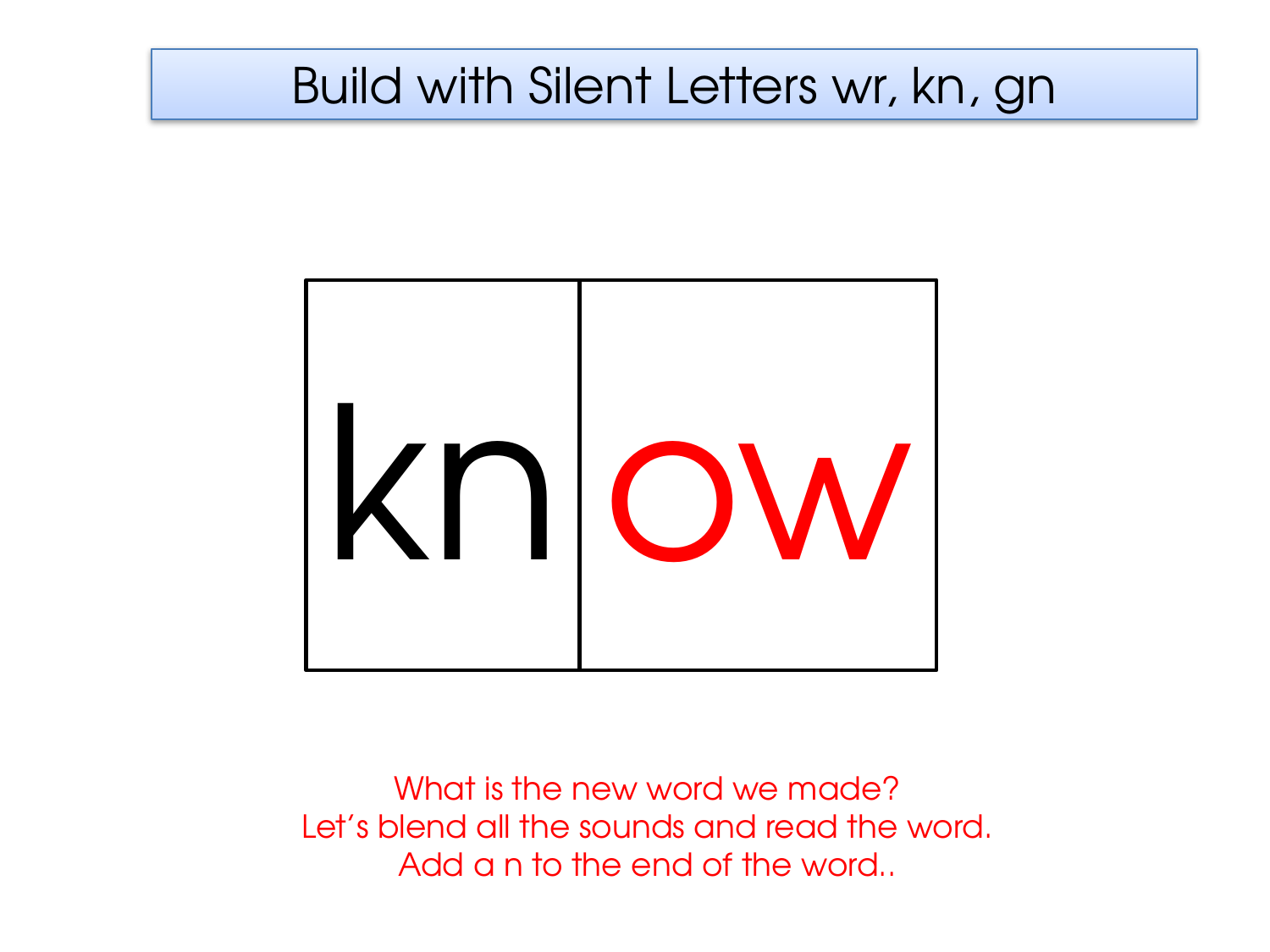

Build with Silent Letters wr, kn, gn
kn
ow
What is the new word we made?
Let’s blend all the sounds and read the word.
Add a n to the end of the word..